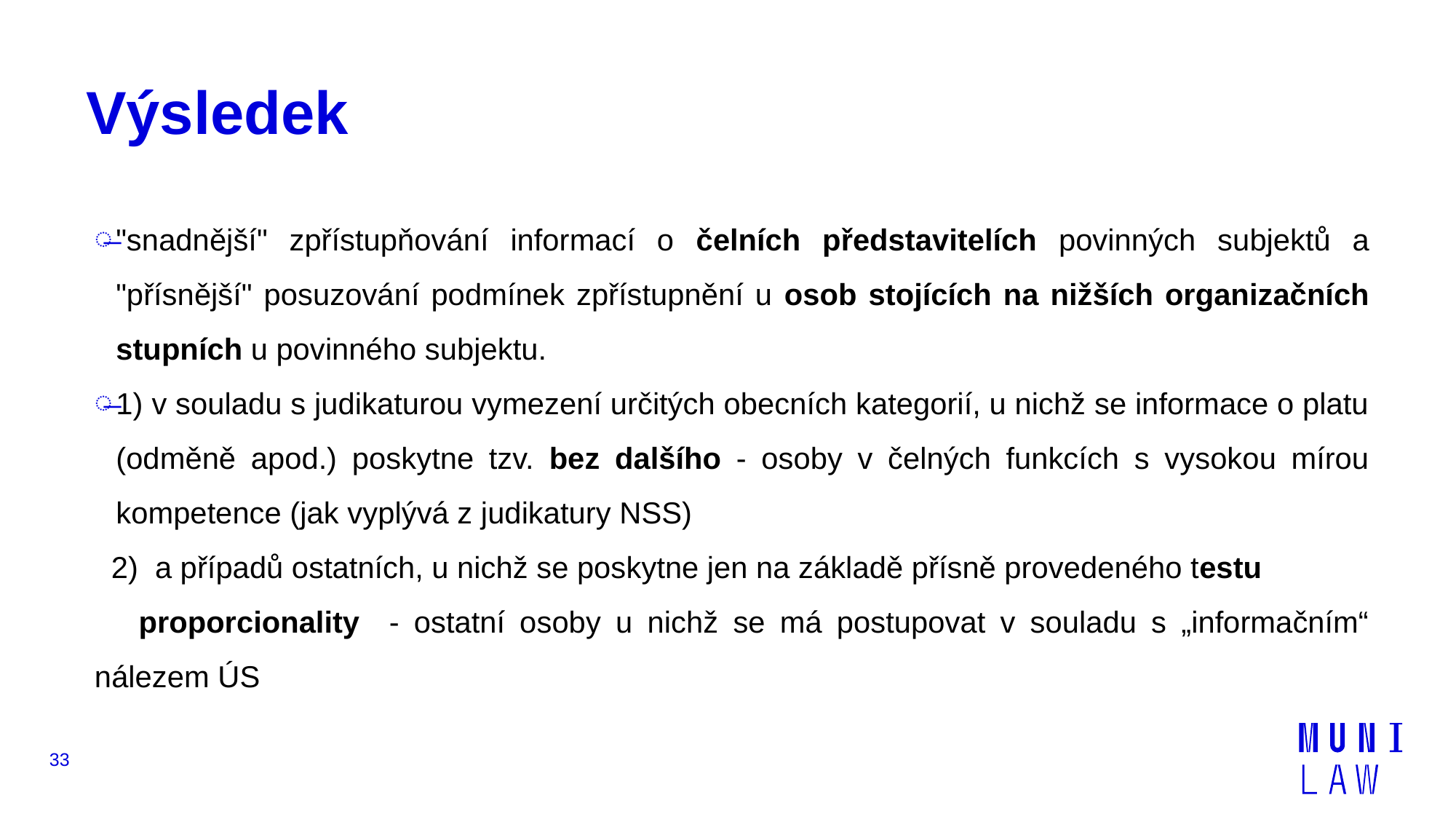

# Výsledek
"snadnější" zpřístupňování informací o čelních představitelích povinných subjektů a "přísnější" posuzování podmínek zpřístupnění u osob stojících na nižších organizačních stupních u povinného subjektu.
1) v souladu s judikaturou vymezení určitých obecních kategorií, u nichž se informace o platu (odměně apod.) poskytne tzv. bez dalšího - osoby v čelných funkcích s vysokou mírou kompetence (jak vyplývá z judikatury NSS)
  2)  a případů ostatních, u nichž se poskytne jen na základě přísně provedeného testu
   proporcionality  - ostatní osoby u nichž se má postupovat v souladu s „informačním“ nálezem ÚS
33